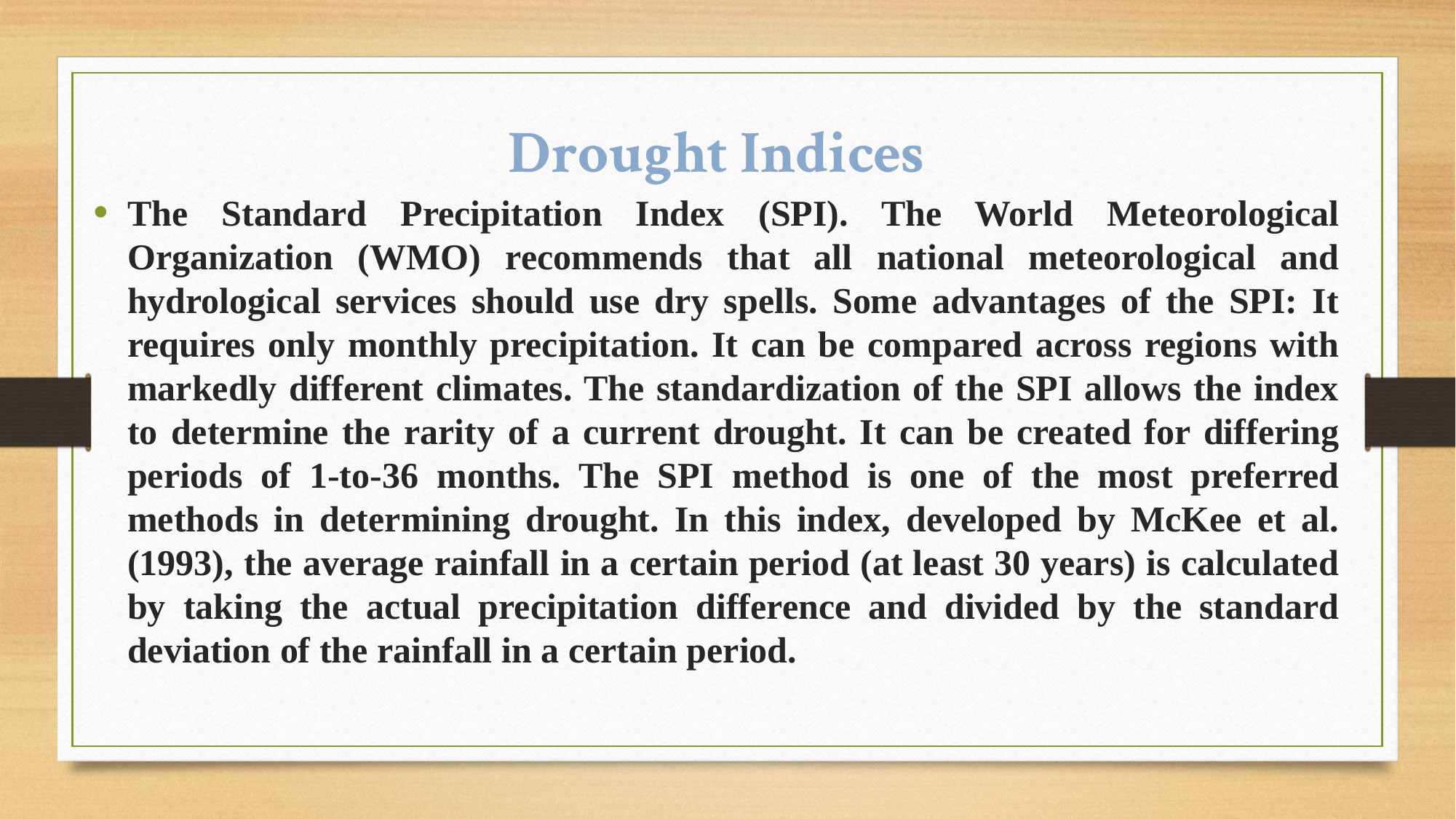

Drought Indices
The Standard Precipitation Index (SPI). The World Meteorological Organization (WMO) recommends that all national meteorological and hydrological services should use dry spells. Some advantages of the SPI: It requires only monthly precipitation. It can be compared across regions with markedly different climates. The standardization of the SPI allows the index to determine the rarity of a current drought. It can be created for differing periods of 1-to-36 months. The SPI method is one of the most preferred methods in determining drought. In this index, developed by McKee et al. (1993), the average rainfall in a certain period (at least 30 years) is calculated by taking the actual precipitation difference and divided by the standard deviation of the rainfall in a certain period.